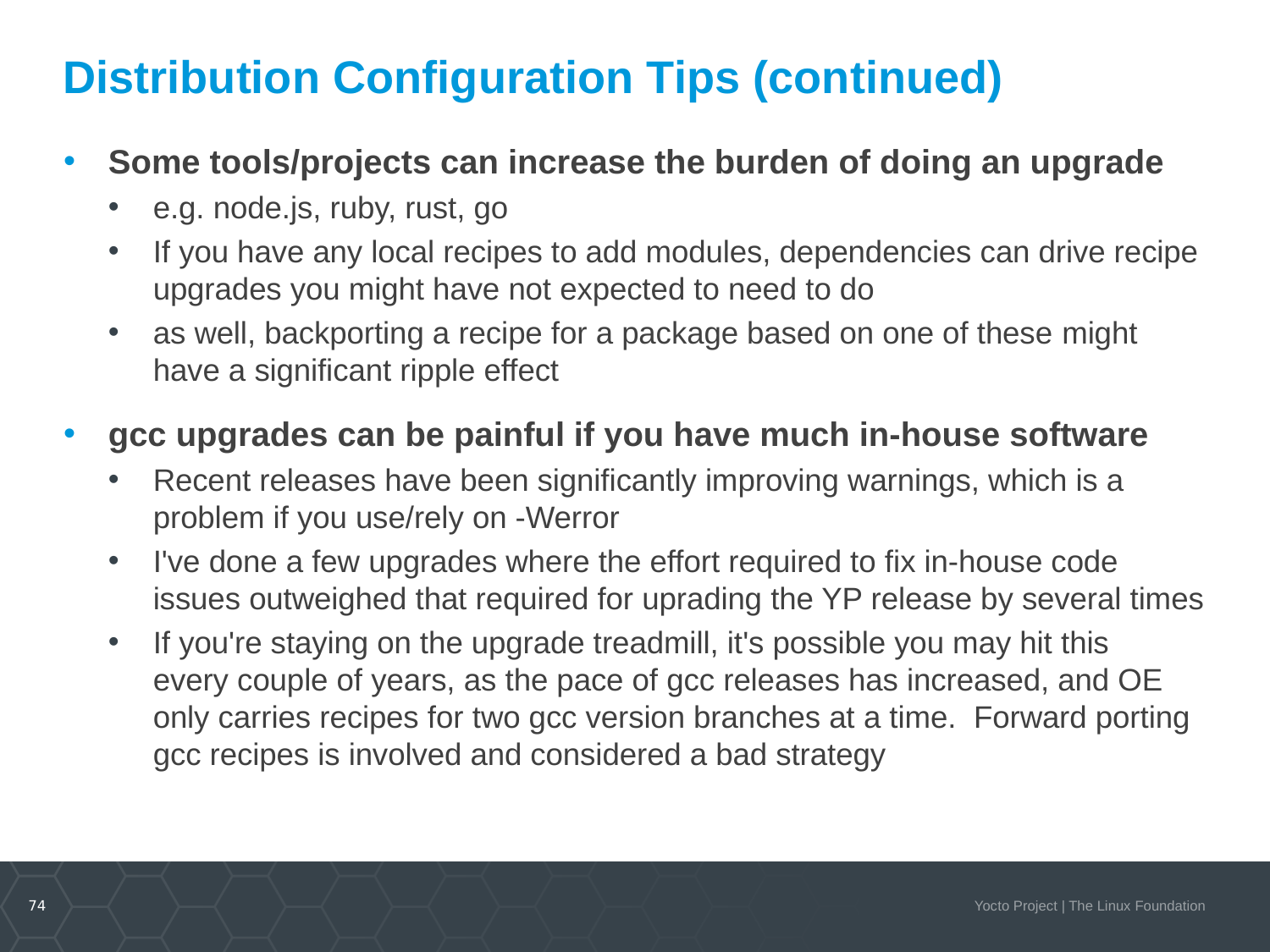

# Distribution Configuration Tips (continued)
Some tools/projects can increase the burden of doing an upgrade
e.g. node.js, ruby, rust, go
If you have any local recipes to add modules, dependencies can drive recipe upgrades you might have not expected to need to do
as well, backporting a recipe for a package based on one of these might have a significant ripple effect
gcc upgrades can be painful if you have much in-house software
Recent releases have been significantly improving warnings, which is a problem if you use/rely on -Werror
I've done a few upgrades where the effort required to fix in-house code issues outweighed that required for uprading the YP release by several times
If you're staying on the upgrade treadmill, it's possible you may hit this every couple of years, as the pace of gcc releases has increased, and OE only carries recipes for two gcc version branches at a time.  Forward porting gcc recipes is involved and considered a bad strategy